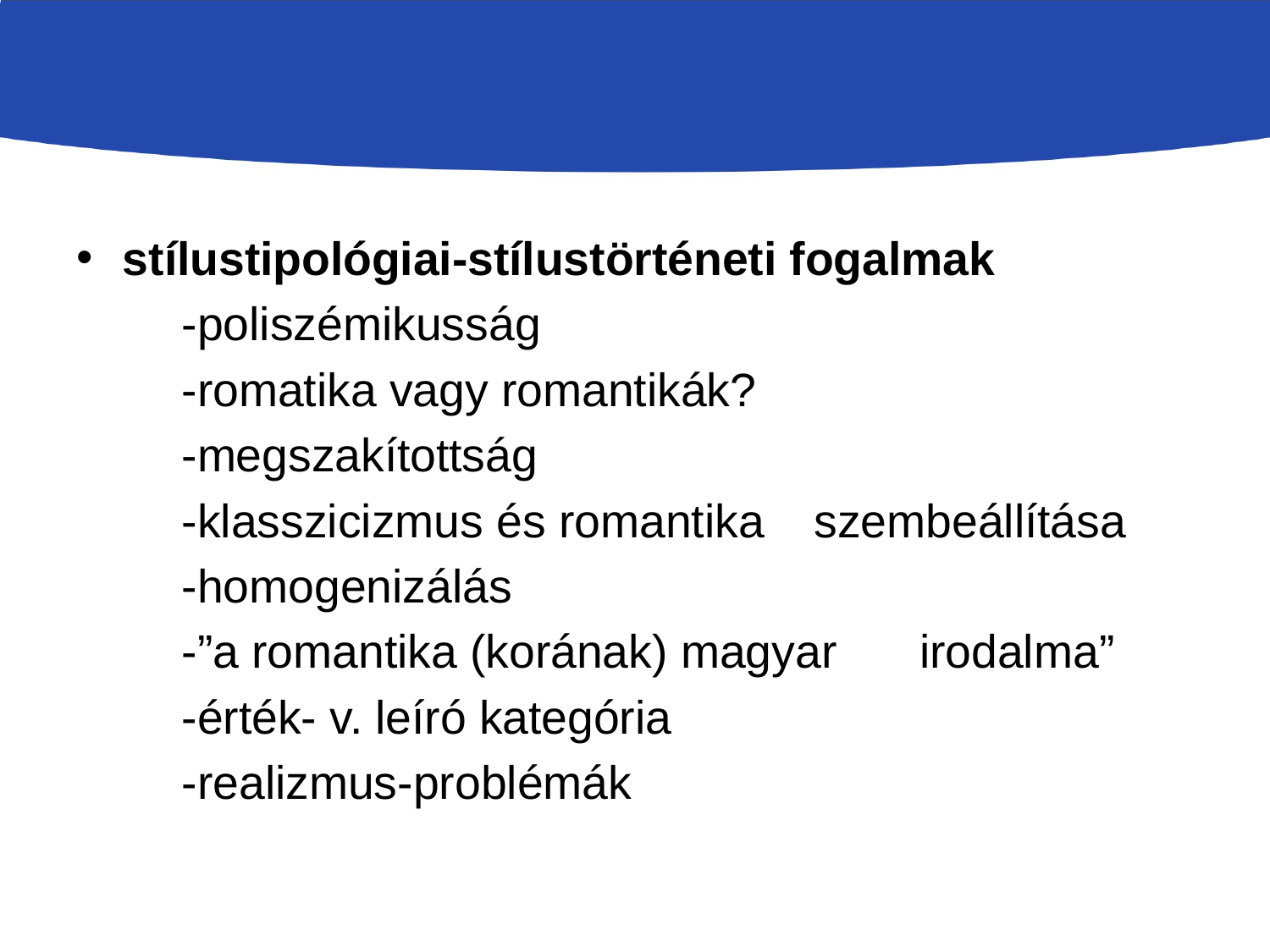

#
stílustipológiai-stílustörténeti fogalmak
	-poliszémikusság
		-romatika vagy romantikák?
	-megszakítottság
		-klasszicizmus és romantika 				szembeállítása
	-homogenizálás
		-”a romantika (korának) magyar 			irodalma”
	-érték- v. leíró kategória
		-realizmus-problémák